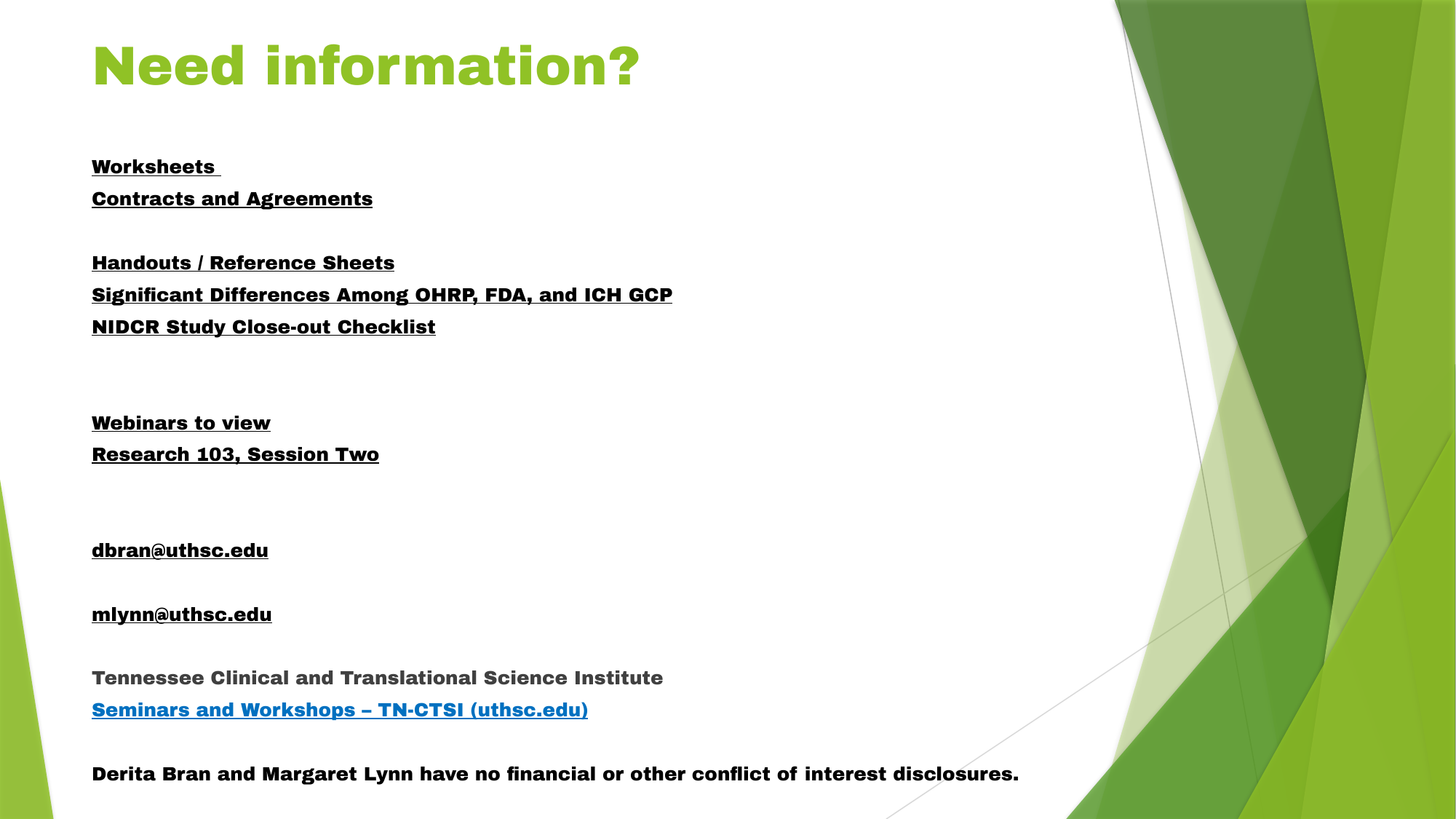

# Need information?
Worksheets
Contracts and Agreements

Handouts / Reference Sheets
Significant Differences Among OHRP, FDA, and ICH GCP
NIDCR Study Close-out Checklist

Webinars to view
Research 103, Session Two

dbran@uthsc.edu

mlynn@uthsc.edu

Tennessee Clinical and Translational Science Institute
Seminars and Workshops – TN-CTSI (uthsc.edu)

Derita Bran and Margaret Lynn have no financial or other conflict of interest disclosures.